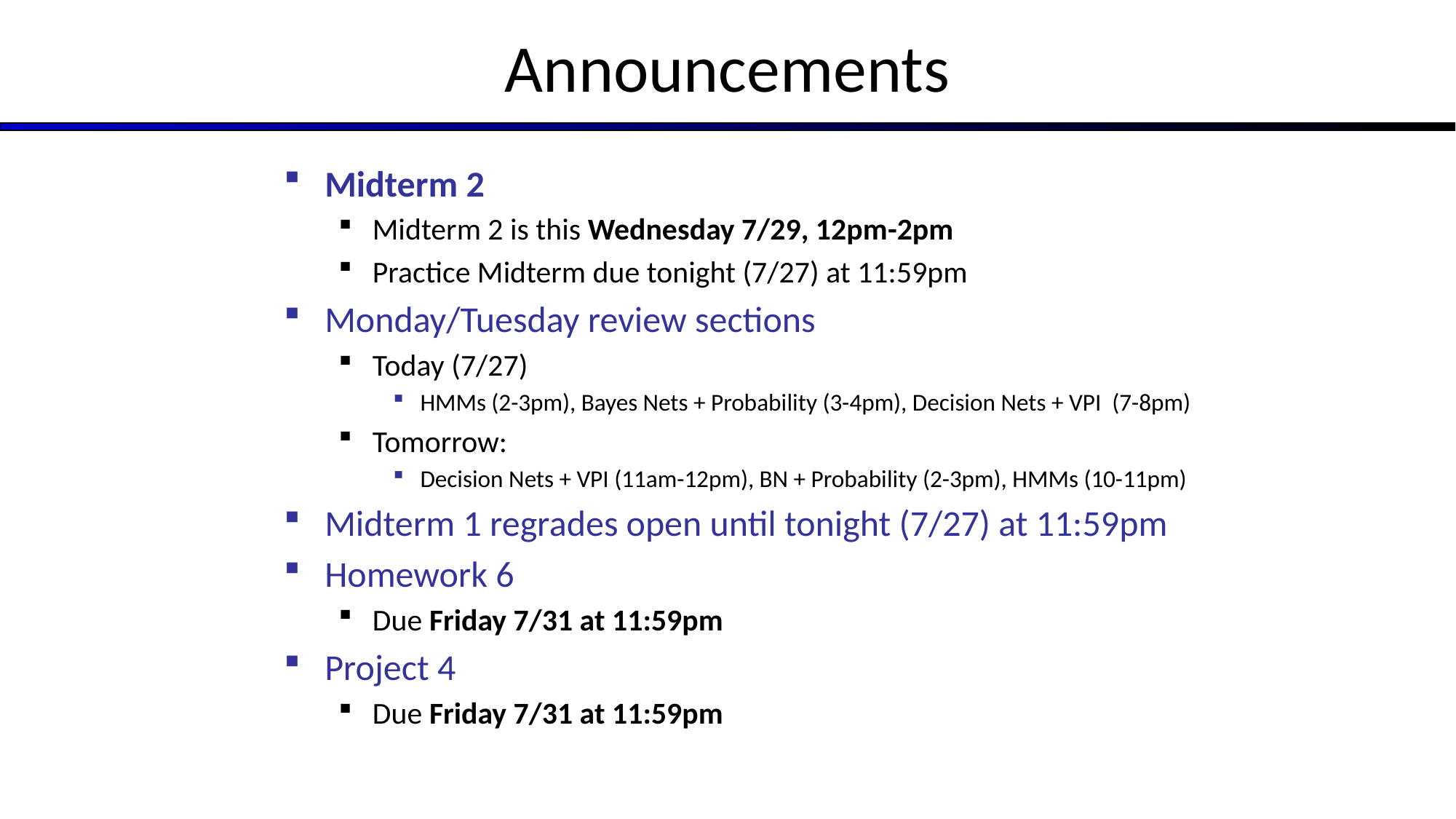

# Announcements
Midterm 2
Midterm 2 is this Wednesday 7/29, 12pm-2pm
Practice Midterm due tonight (7/27) at 11:59pm
Monday/Tuesday review sections
Today (7/27)
HMMs (2-3pm), Bayes Nets + Probability (3-4pm), Decision Nets + VPI  (7-8pm)
Tomorrow:
Decision Nets + VPI (11am-12pm), BN + Probability (2-3pm), HMMs (10-11pm)
Midterm 1 regrades open until tonight (7/27) at 11:59pm
Homework 6
Due Friday 7/31 at 11:59pm
Project 4
Due Friday 7/31 at 11:59pm